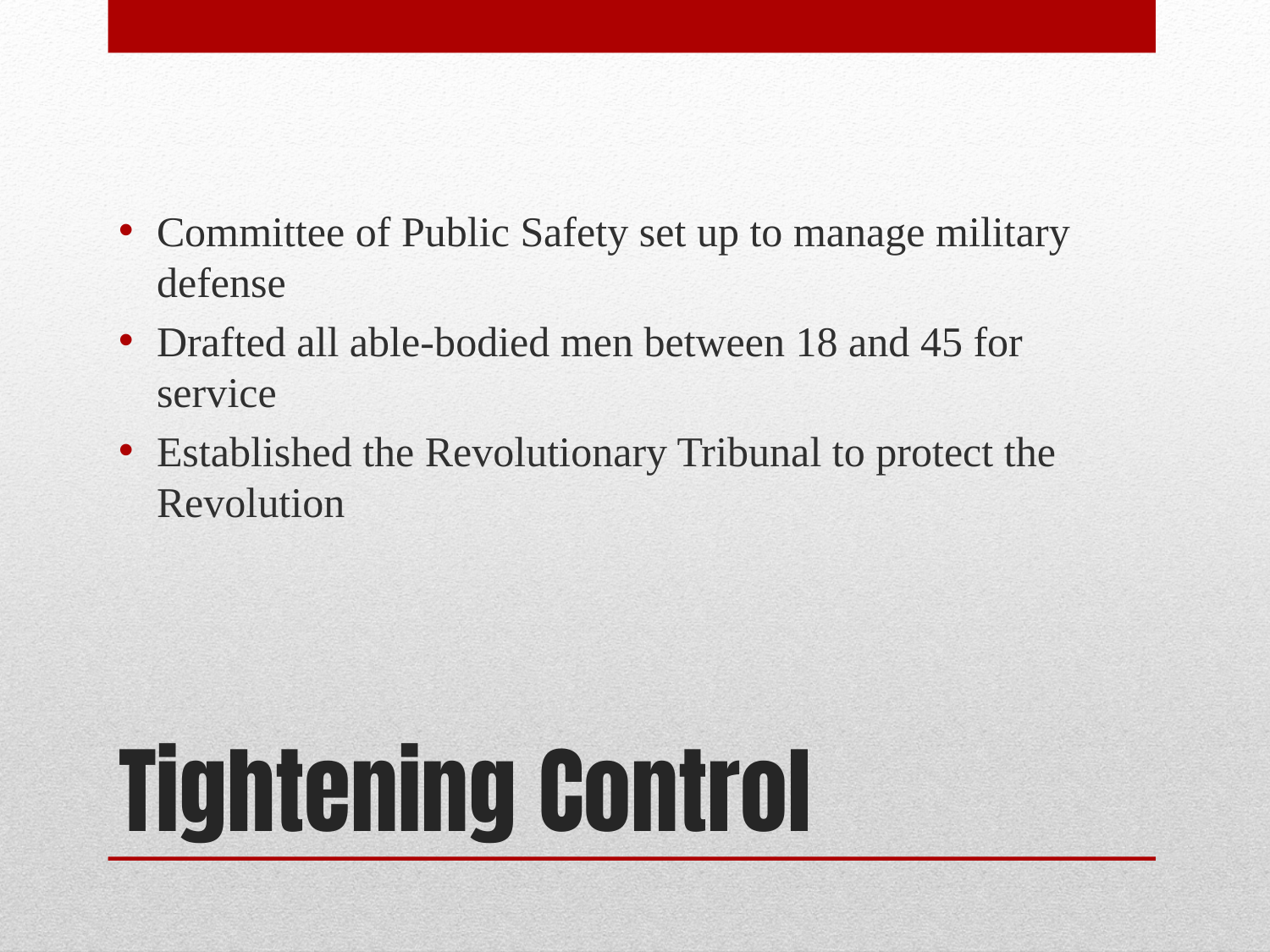

Committee of Public Safety set up to manage military defense
Drafted all able-bodied men between 18 and 45 for service
Established the Revolutionary Tribunal to protect the Revolution
# Tightening Control